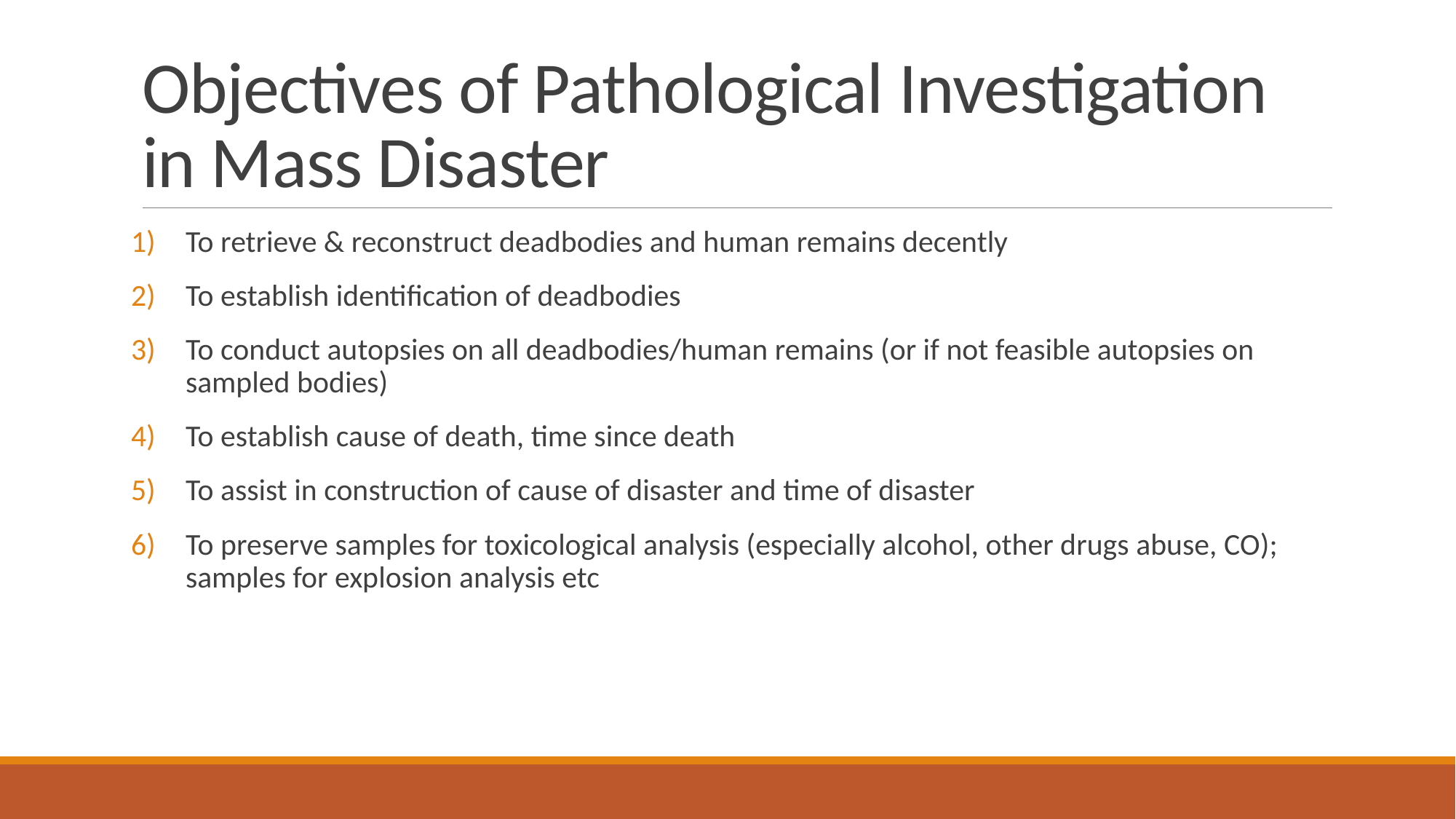

# Objectives of Pathological Investigation in Mass Disaster
To retrieve & reconstruct deadbodies and human remains decently
To establish identification of deadbodies
To conduct autopsies on all deadbodies/human remains (or if not feasible autopsies on sampled bodies)
To establish cause of death, time since death
To assist in construction of cause of disaster and time of disaster
To preserve samples for toxicological analysis (especially alcohol, other drugs abuse, CO); samples for explosion analysis etc